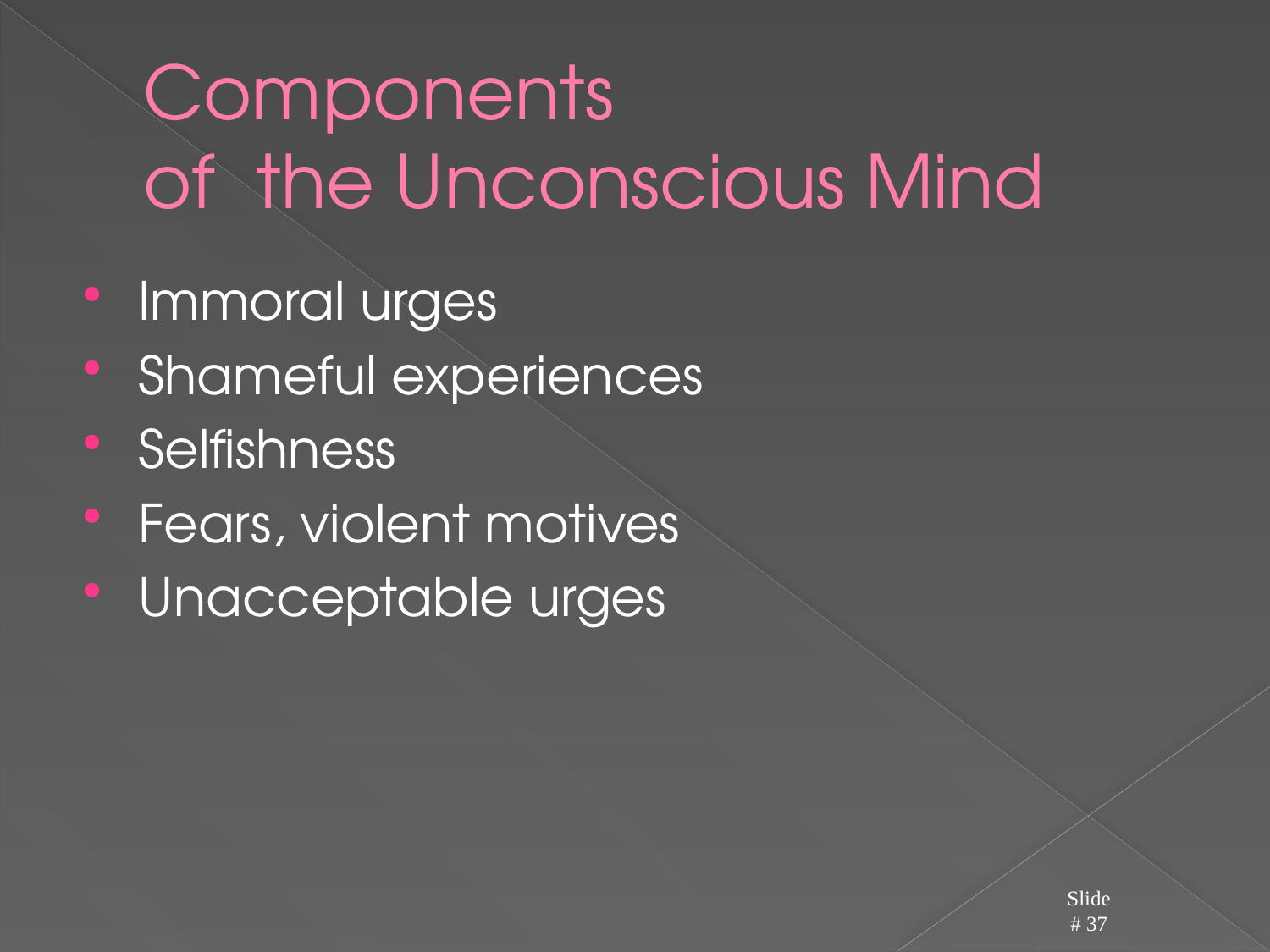

# Components of  the Unconscious Mind
Immoral urges
Shameful experiences
Selfishness
Fears, violent motives
Unacceptable urges
Slide # 37